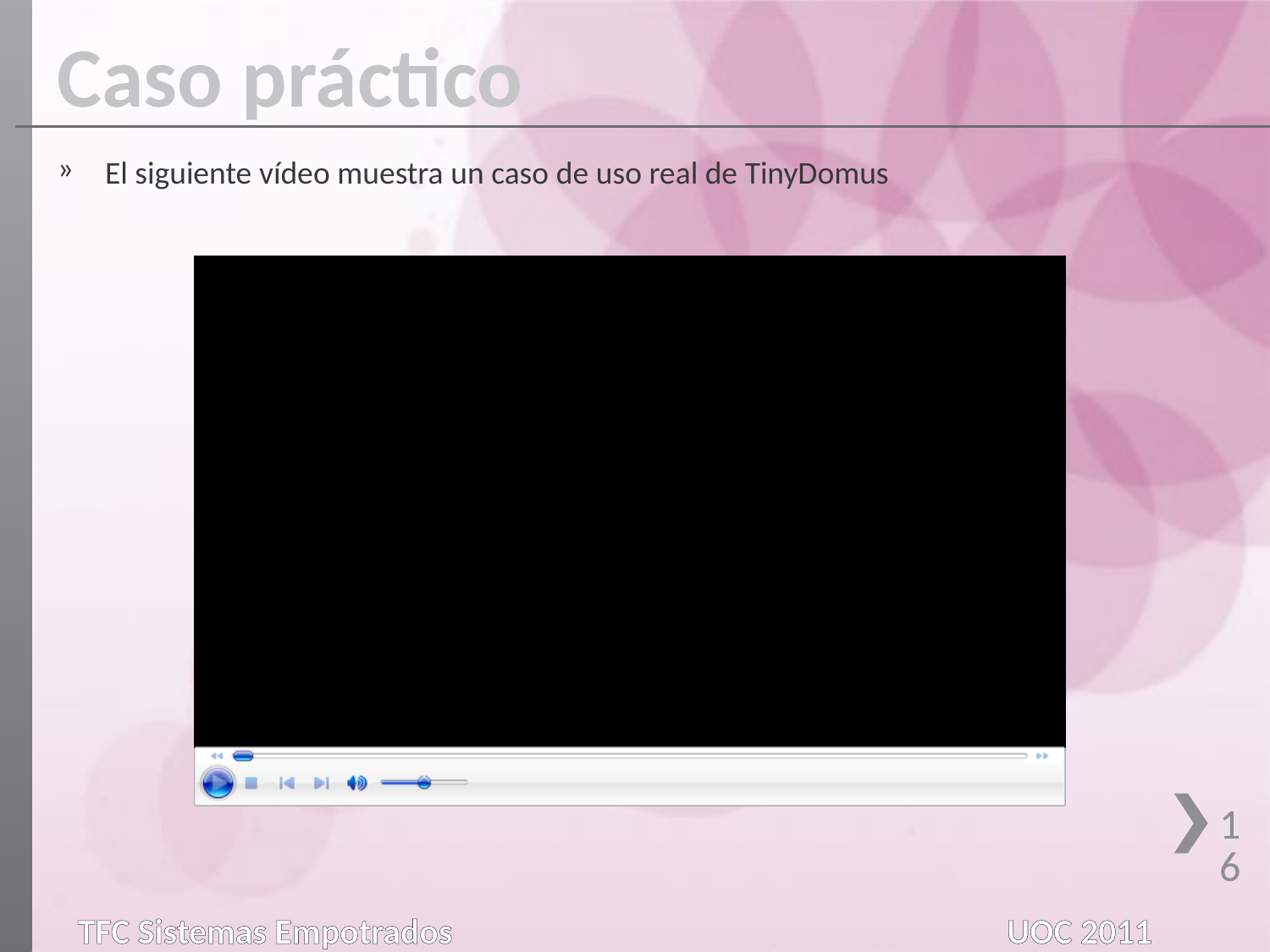

Caso práctico
El siguiente vídeo muestra un caso de uso real de TinyDomus
16
TFC Sistemas Empotrados					     UOC 2011